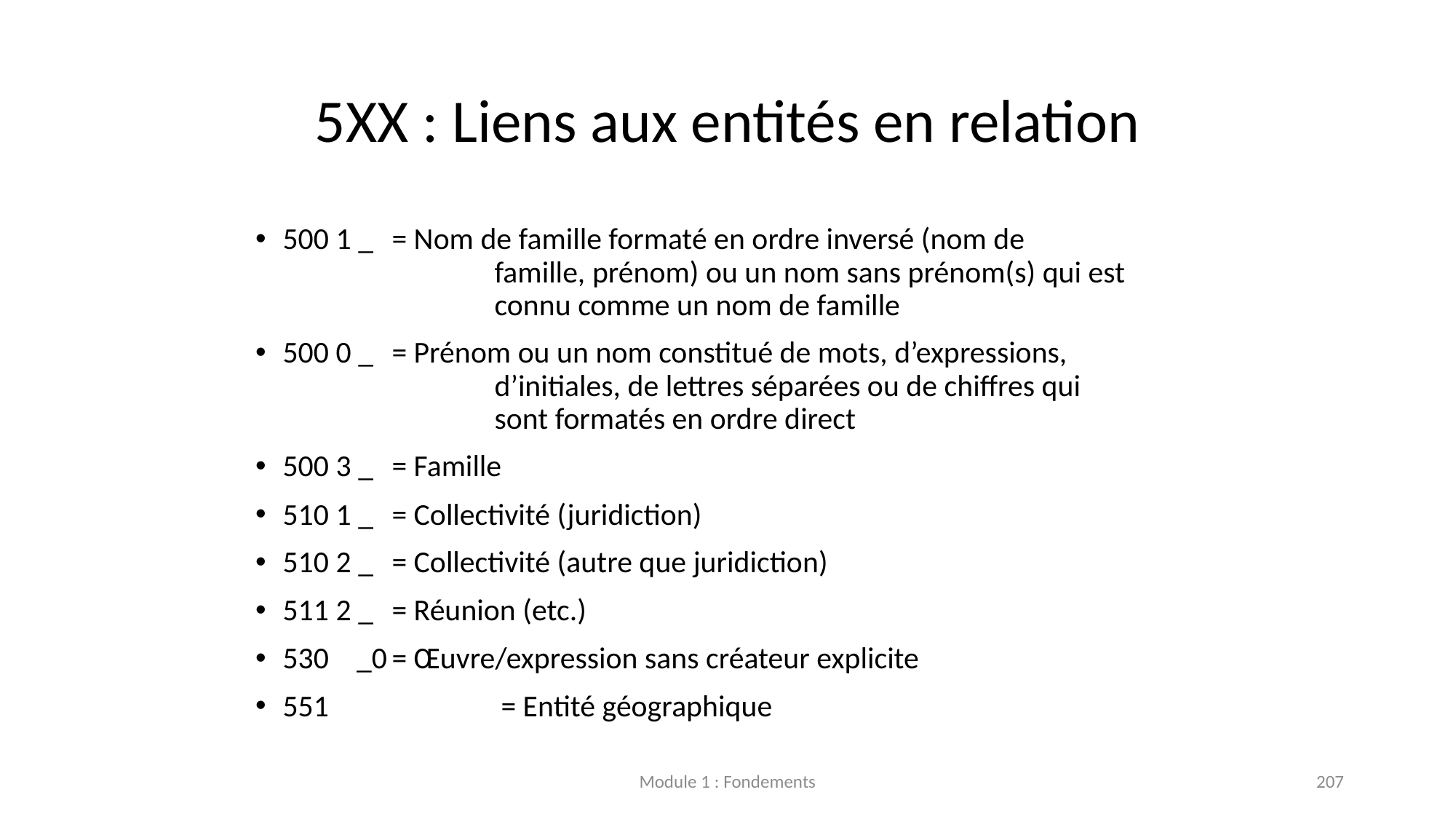

# 5XX : Liens aux entités en relation
500 1 _	= Nom de famille formaté en ordre inversé (nom de
		   famille, prénom) ou un nom sans prénom(s) qui est
		   connu comme un nom de famille
500 0 _	= Prénom ou un nom constitué de mots, d’expressions,
		   d’initiales, de lettres séparées ou de chiffres qui
		   sont formatés en ordre direct
500 3 _	= Famille
510 1 _	= Collectivité (juridiction)
510 2 _	= Collectivité (autre que juridiction)
511 2 _	= Réunion (etc.)
530    _0	= Œuvre/expression sans créateur explicite
551		= Entité géographique

Module 1 : Fondements
207